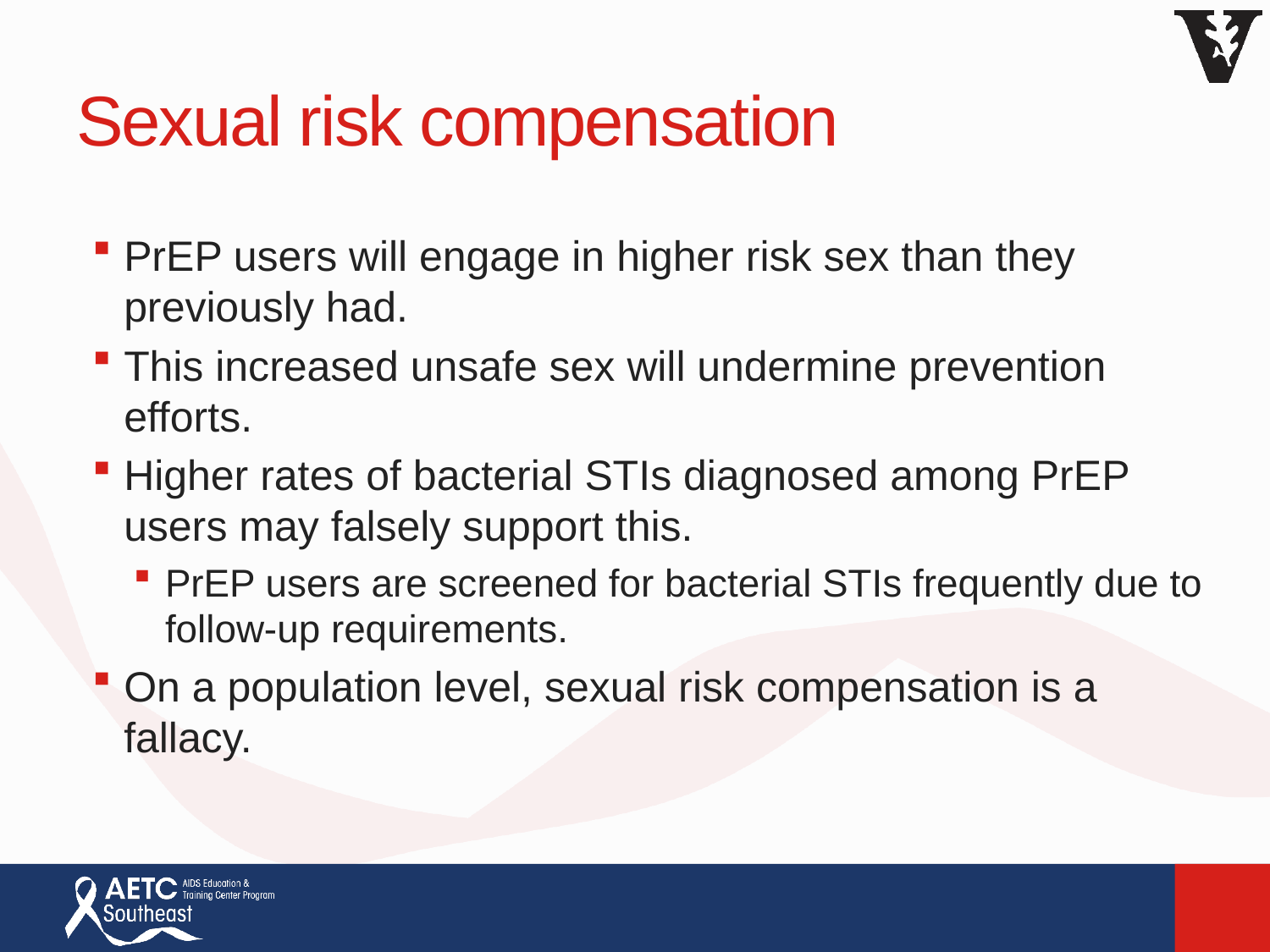

# Sexual risk compensation
PrEP users will engage in higher risk sex than they previously had.
This increased unsafe sex will undermine prevention efforts.
Higher rates of bacterial STIs diagnosed among PrEP users may falsely support this.
PrEP users are screened for bacterial STIs frequently due to follow-up requirements.
On a population level, sexual risk compensation is a fallacy.